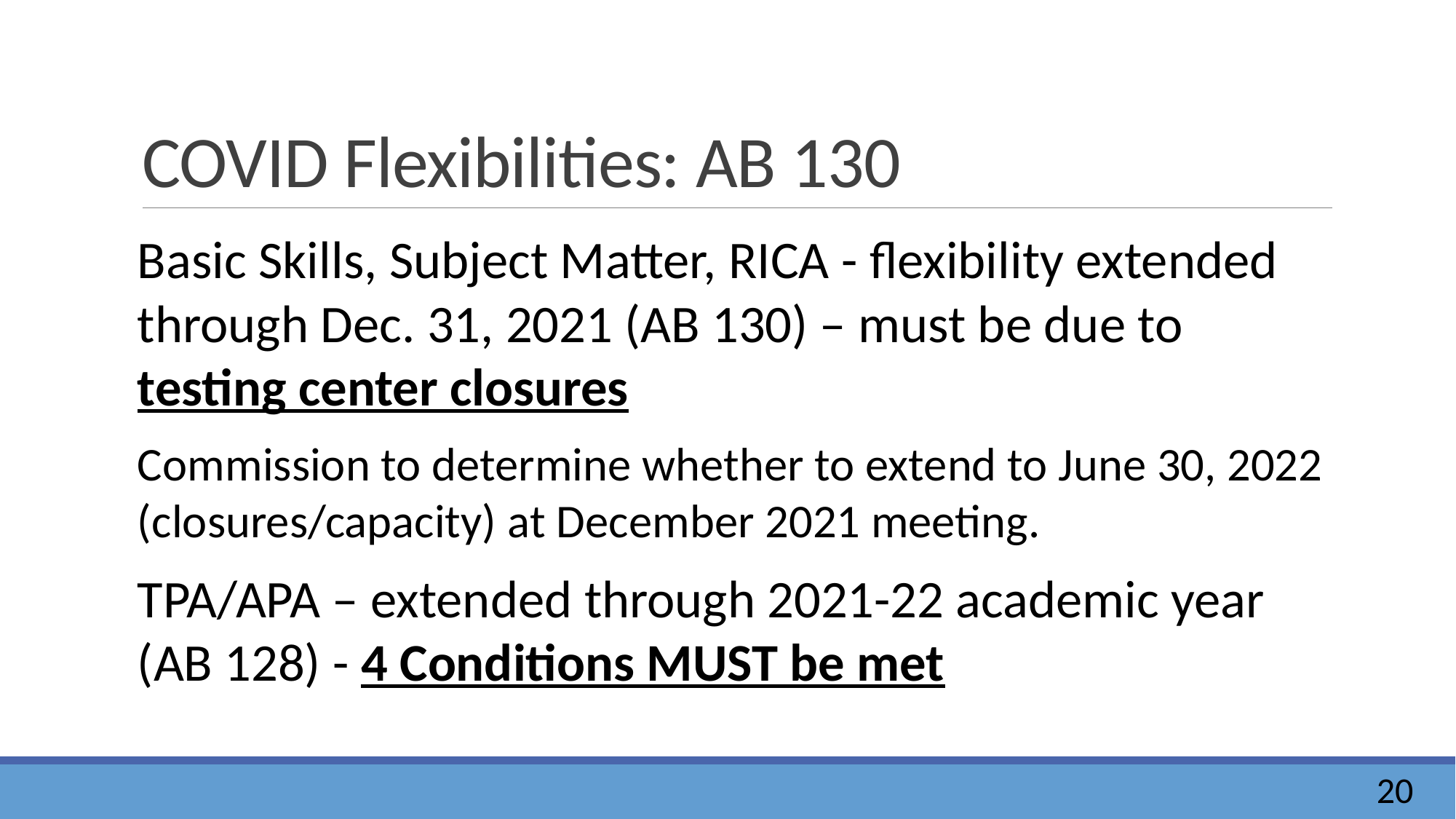

# COVID Flexibilities: AB 130
Basic Skills, Subject Matter, RICA - flexibility extended through Dec. 31, 2021 (AB 130) – must be due to testing center closures
Commission to determine whether to extend to June 30, 2022 (closures/capacity) at December 2021 meeting.
TPA/APA – extended through 2021-22 academic year (AB 128) - 4 Conditions MUST be met
20